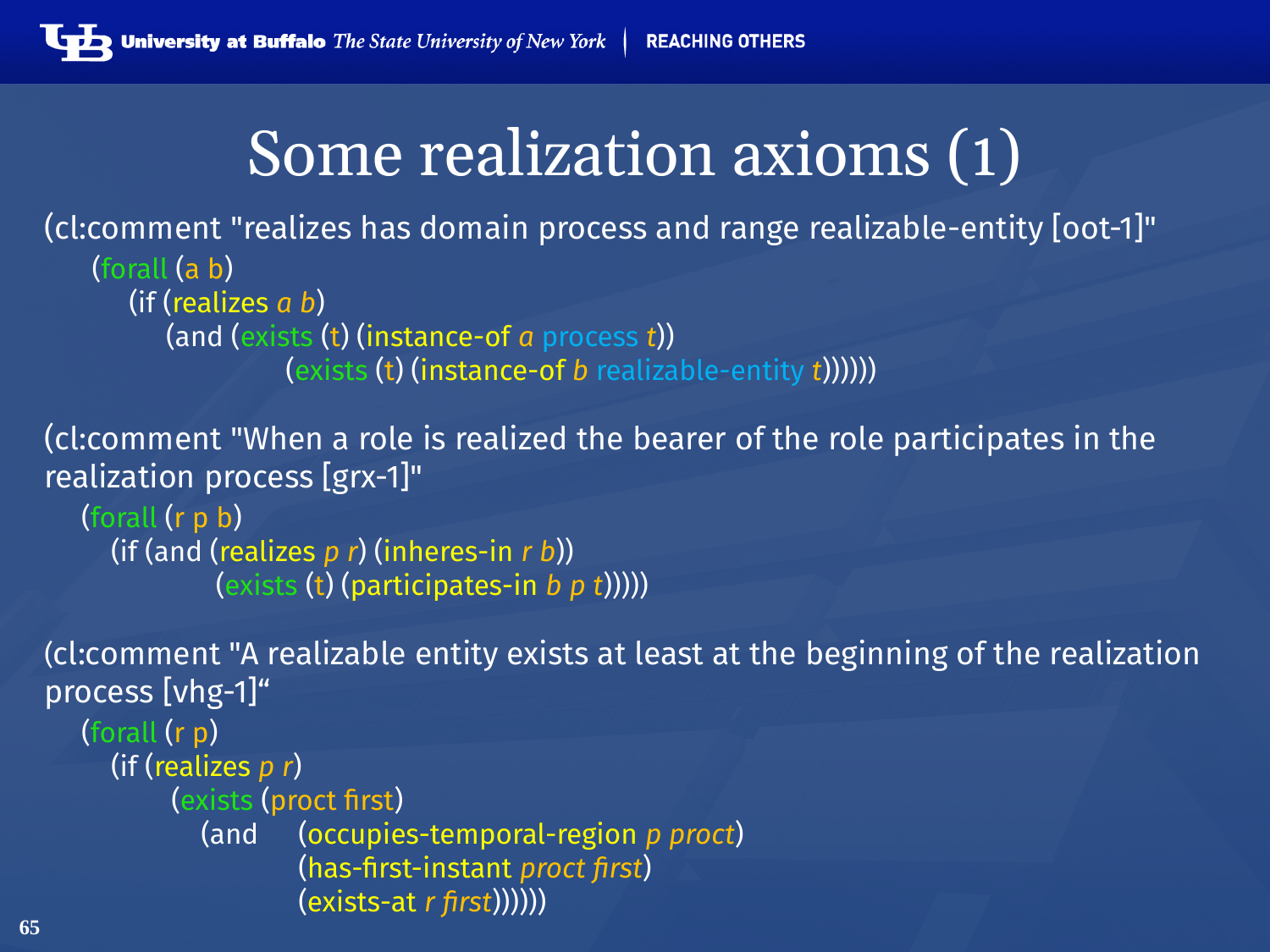

# Some realization axioms (1)
(cl:comment "realizes has domain process and range realizable-entity [oot-1]"
	(forall (a b)
	     (if (realizes a b)
	          (and (exists (t) (instance-of a process t))
		         (exists (t) (instance-of b realizable-entity t))))))
(cl:comment "When a role is realized the bearer of the role participates in the realization process [grx-1]"
     (forall (r p b)
         (if (and (realizes p r) (inheres-in r b))
	      (exists (t) (participates-in b p t)))))
(cl:comment "A realizable entity exists at least at the beginning of the realization process [vhg-1]“
     (forall (r p)
         (if (realizes p r)
	(exists (proct first)
	    (and 	(occupies-temporal-region p proct)
	        	(has-first-instant proct first)
		(exists-at r first))))))
65